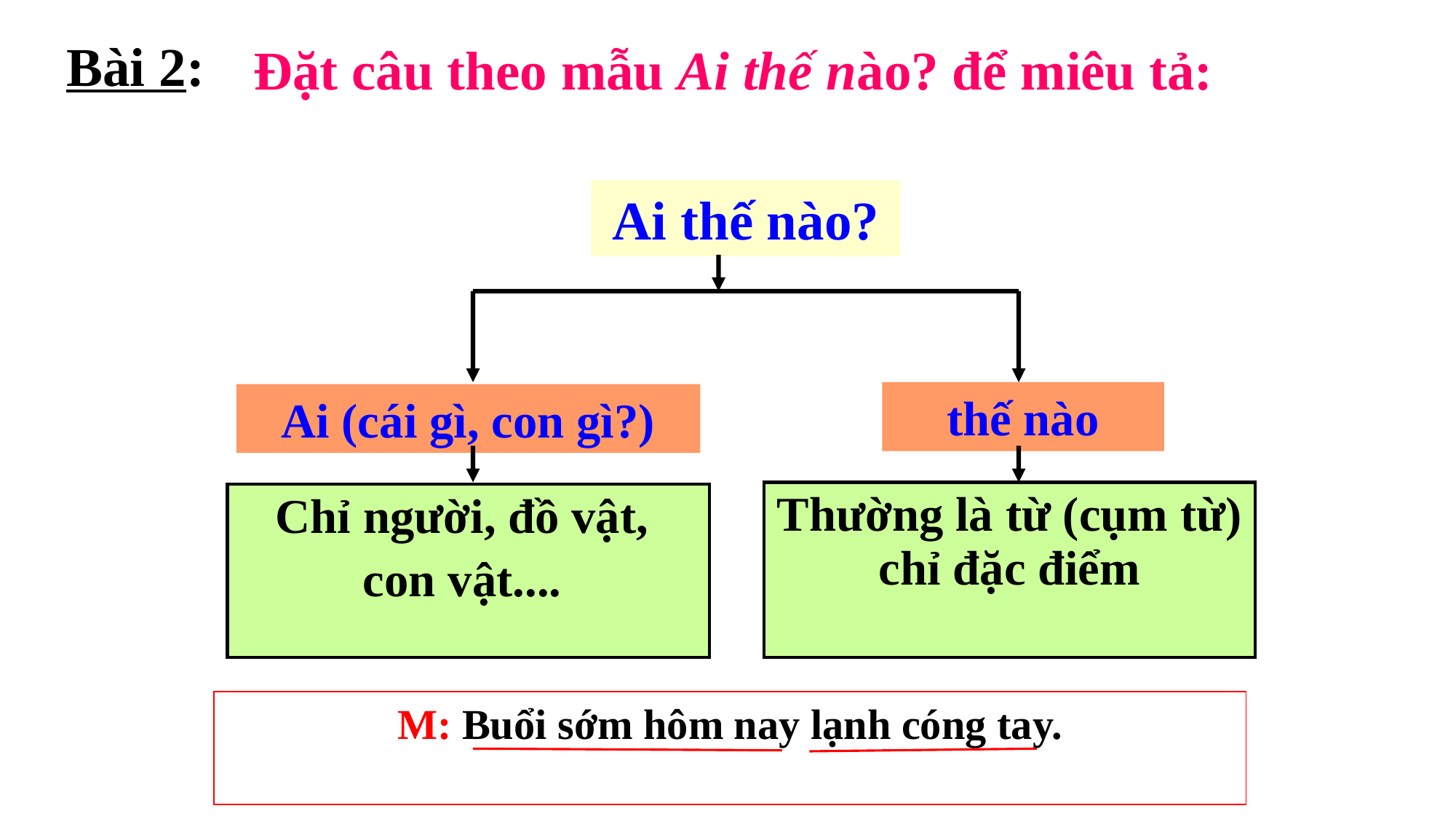

Bài 2:
 Đặt câu theo mẫu Ai thế nào? để miêu tả:
Ai thế nào?

thế nào
Ai (cái gì, con gì?)

| Thường là từ (cụm từ) chỉ đặc điểm |
| --- |
| Chỉ người, đồ vật, con vật.... |
| --- |
M: Buổi sớm hôm nay lạnh cóng tay.